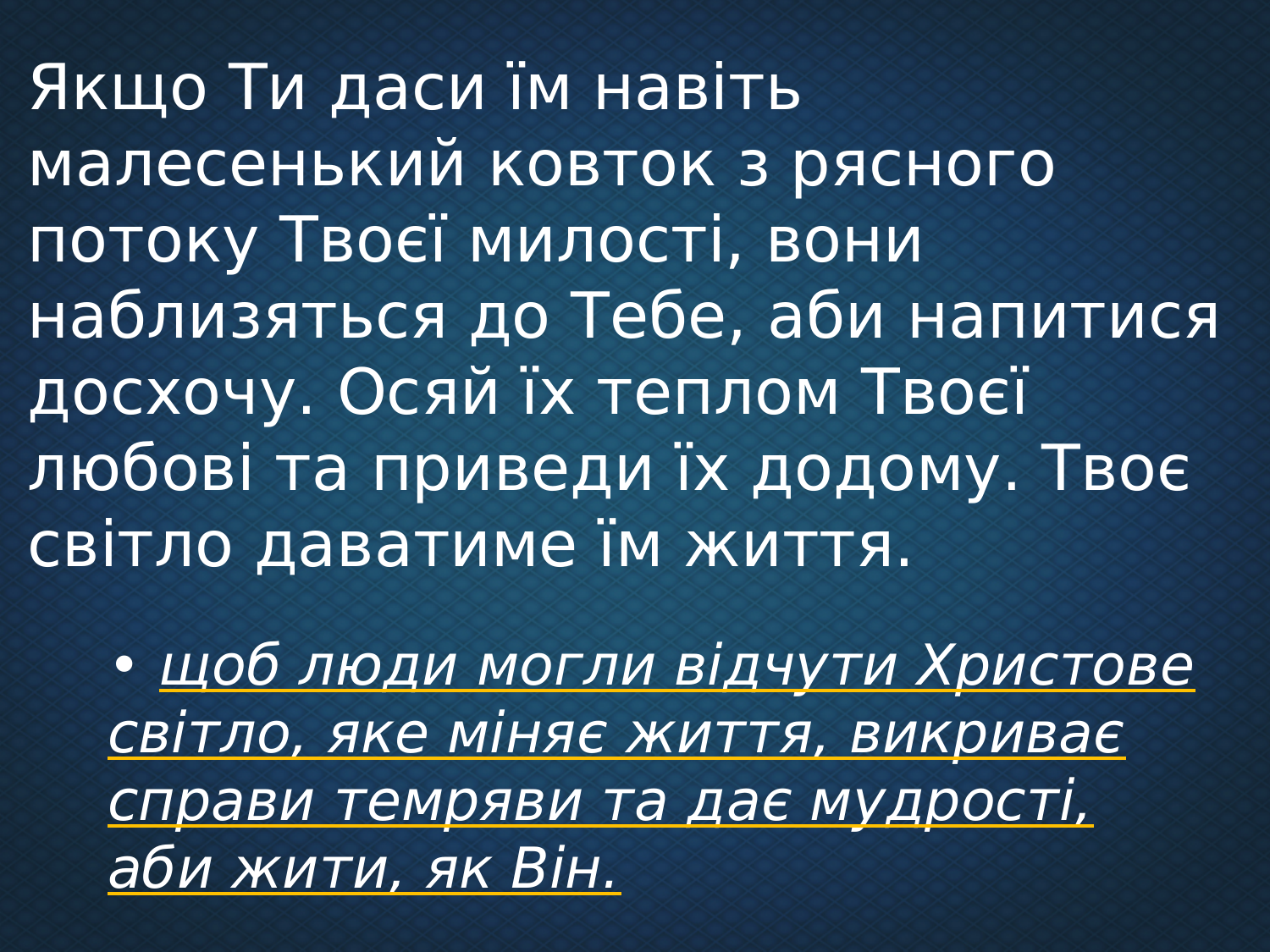

Якщо Ти даси їм навіть малесенький ковток з рясного потоку Твоєї милості, вони наблизяться до Тебе, аби напитися досхочу. Осяй їх теплом Твоєї любові та приведи їх додому. Твоє світло даватиме їм життя.
• щоб люди могли відчути Христове світло, яке міняє життя, викриває справи темряви та дає мудрості, аби жити, як Він.